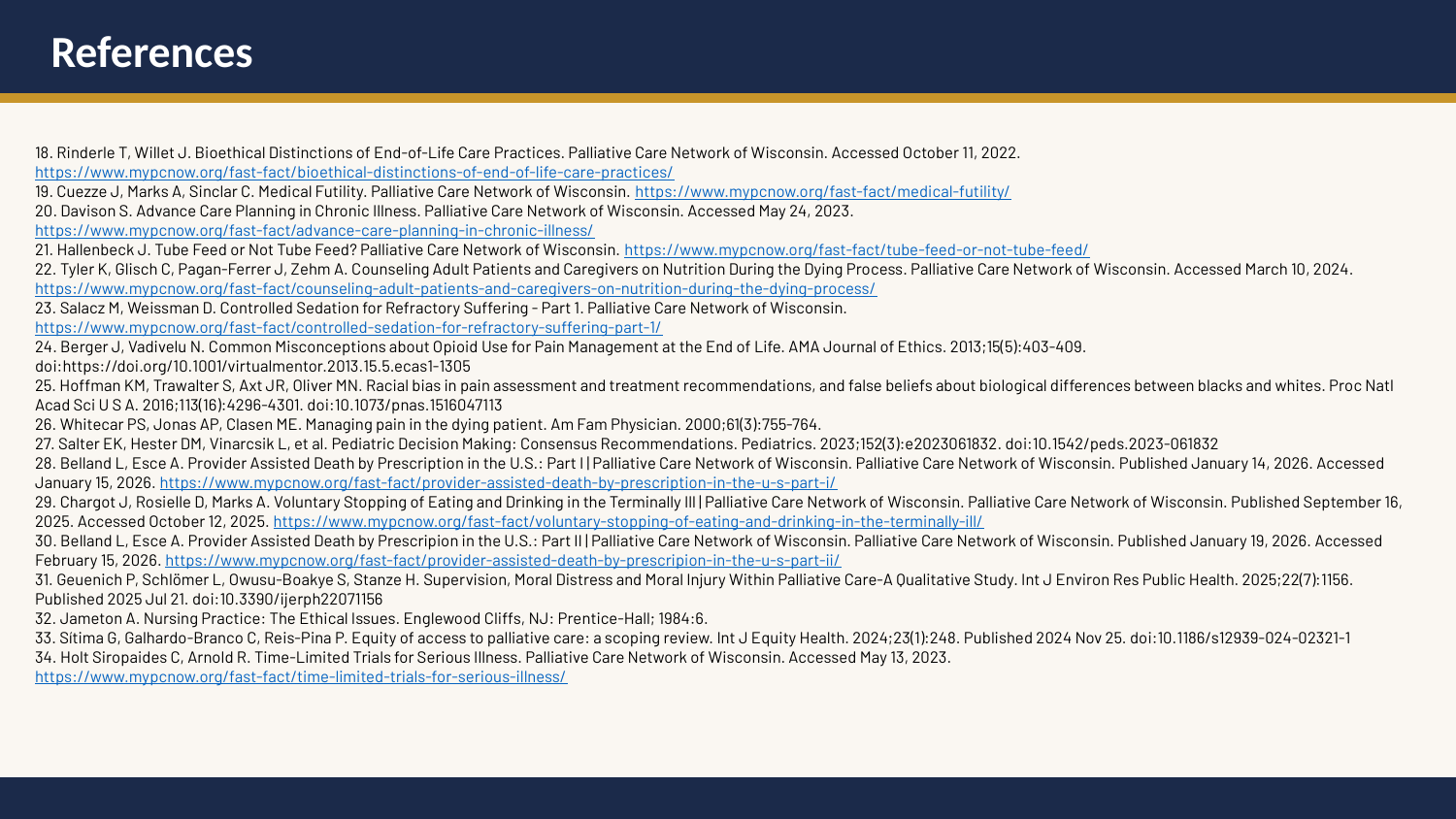

References

18. Rinderle T, Willet J. Bioethical Distinctions of End-of-Life Care Practices. Palliative Care Network of Wisconsin. Accessed October 11, 2022. https://www.mypcnow.org/fast-fact/bioethical-distinctions-of-end-of-life-care-practices/
19. Cuezze J, Marks A, Sinclar C. Medical Futility. Palliative Care Network of Wisconsin. https://www.mypcnow.org/fast-fact/medical-futility/
20. Davison S. Advance Care Planning in Chronic Illness. Palliative Care Network of Wisconsin. Accessed May 24, 2023. https://www.mypcnow.org/fast-fact/advance-care-planning-in-chronic-illness/
21. Hallenbeck J. Tube Feed or Not Tube Feed? Palliative Care Network of Wisconsin. https://www.mypcnow.org/fast-fact/tube-feed-or-not-tube-feed/
22. Tyler K, Glisch C, Pagan-Ferrer J, Zehm A. Counseling Adult Patients and Caregivers on Nutrition During the Dying Process. Palliative Care Network of Wisconsin. Accessed March 10, 2024. https://www.mypcnow.org/fast-fact/counseling-adult-patients-and-caregivers-on-nutrition-during-the-dying-process/
23. Salacz M, Weissman D. Controlled Sedation for Refractory Suffering - Part 1. Palliative Care Network of Wisconsin. https://www.mypcnow.org/fast-fact/controlled-sedation-for-refractory-suffering-part-1/
24. Berger J, Vadivelu N. Common Misconceptions about Opioid Use for Pain Management at the End of Life. AMA Journal of Ethics. 2013;15(5):403-409. doi:https://doi.org/10.1001/virtualmentor.2013.15.5.ecas1-1305
25. Hoffman KM, Trawalter S, Axt JR, Oliver MN. Racial bias in pain assessment and treatment recommendations, and false beliefs about biological differences between blacks and whites. Proc Natl Acad Sci U S A. 2016;113(16):4296-4301. doi:10.1073/pnas.1516047113
26. Whitecar PS, Jonas AP, Clasen ME. Managing pain in the dying patient. Am Fam Physician. 2000;61(3):755-764.
27. Salter EK, Hester DM, Vinarcsik L, et al. Pediatric Decision Making: Consensus Recommendations. Pediatrics. 2023;152(3):e2023061832. doi:10.1542/peds.2023-061832
28. Belland L, Esce A. Provider Assisted Death by Prescription in the U.S.: Part I | Palliative Care Network of Wisconsin. Palliative Care Network of Wisconsin. Published January 14, 2026. Accessed January 15, 2026. https://www.mypcnow.org/fast-fact/provider-assisted-death-by-prescription-in-the-u-s-part-i/
29. Chargot J, Rosielle D, Marks A. Voluntary Stopping of Eating and Drinking in the Terminally Ill | Palliative Care Network of Wisconsin. Palliative Care Network of Wisconsin. Published September 16, 2025. Accessed October 12, 2025. https://www.mypcnow.org/fast-fact/voluntary-stopping-of-eating-and-drinking-in-the-terminally-ill/
30. Belland L, Esce A. Provider Assisted Death by Prescripion in the U.S.: Part II | Palliative Care Network of Wisconsin. Palliative Care Network of Wisconsin. Published January 19, 2026. Accessed February 15, 2026. https://www.mypcnow.org/fast-fact/provider-assisted-death-by-prescripion-in-the-u-s-part-ii/
31. Geuenich P, Schlömer L, Owusu-Boakye S, Stanze H. Supervision, Moral Distress and Moral Injury Within Palliative Care-A Qualitative Study. Int J Environ Res Public Health. 2025;22(7):1156. Published 2025 Jul 21. doi:10.3390/ijerph22071156
32. Jameton A. Nursing Practice: The Ethical Issues. Englewood Cliffs, NJ: Prentice-Hall; 1984:6.
33. Sítima G, Galhardo-Branco C, Reis-Pina P. Equity of access to palliative care: a scoping review. Int J Equity Health. 2024;23(1):248. Published 2024 Nov 25. doi:10.1186/s12939-024-02321-1
34. Holt Siropaides C, Arnold R. Time-Limited Trials for Serious Illness. Palliative Care Network of Wisconsin. Accessed May 13, 2023. https://www.mypcnow.org/fast-fact/time-limited-trials-for-serious-illness/